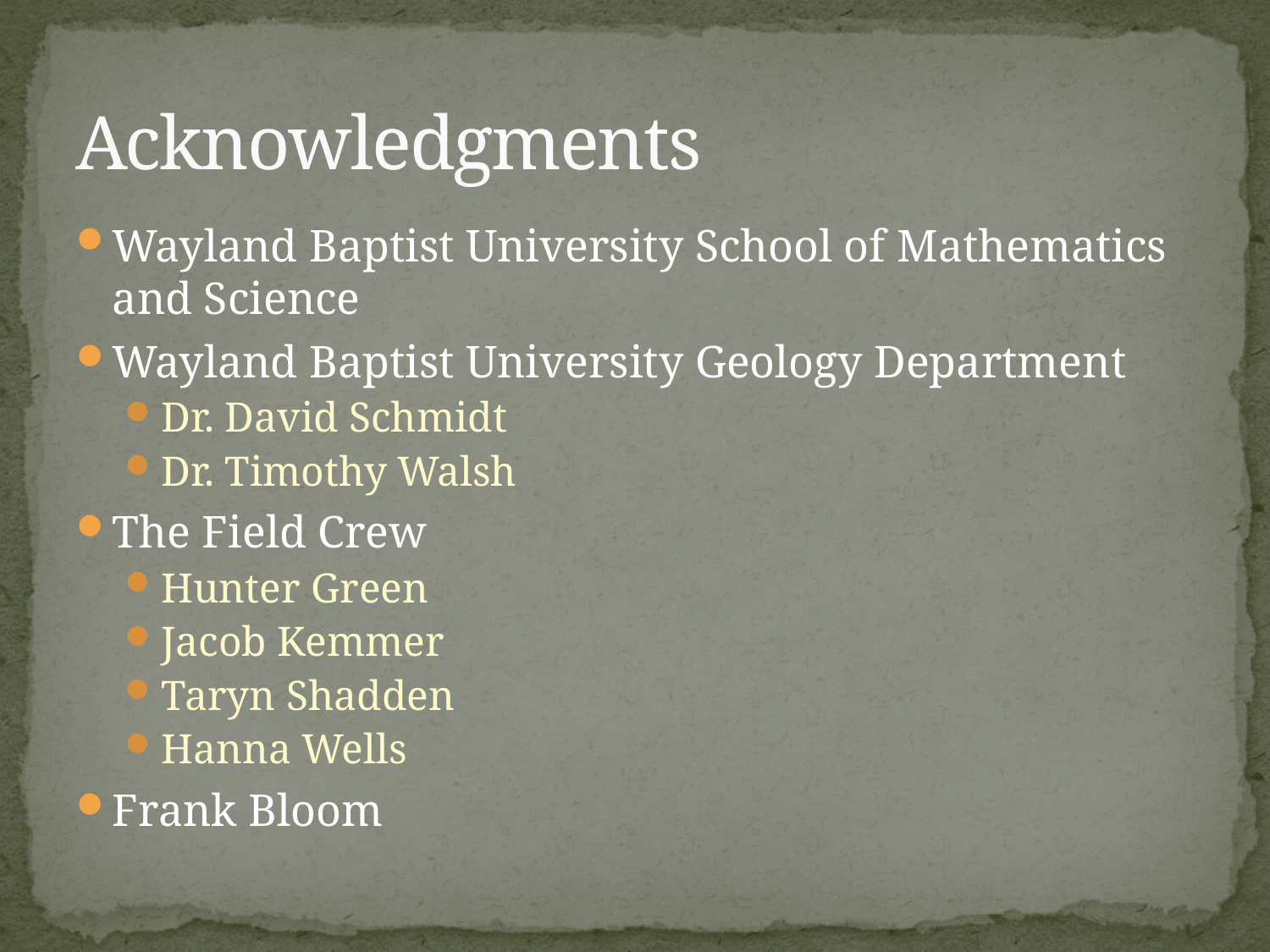

# Acknowledgments
Wayland Baptist University School of Mathematics and Science
Wayland Baptist University Geology Department
Dr. David Schmidt
Dr. Timothy Walsh
The Field Crew
Hunter Green
Jacob Kemmer
Taryn Shadden
Hanna Wells
Frank Bloom